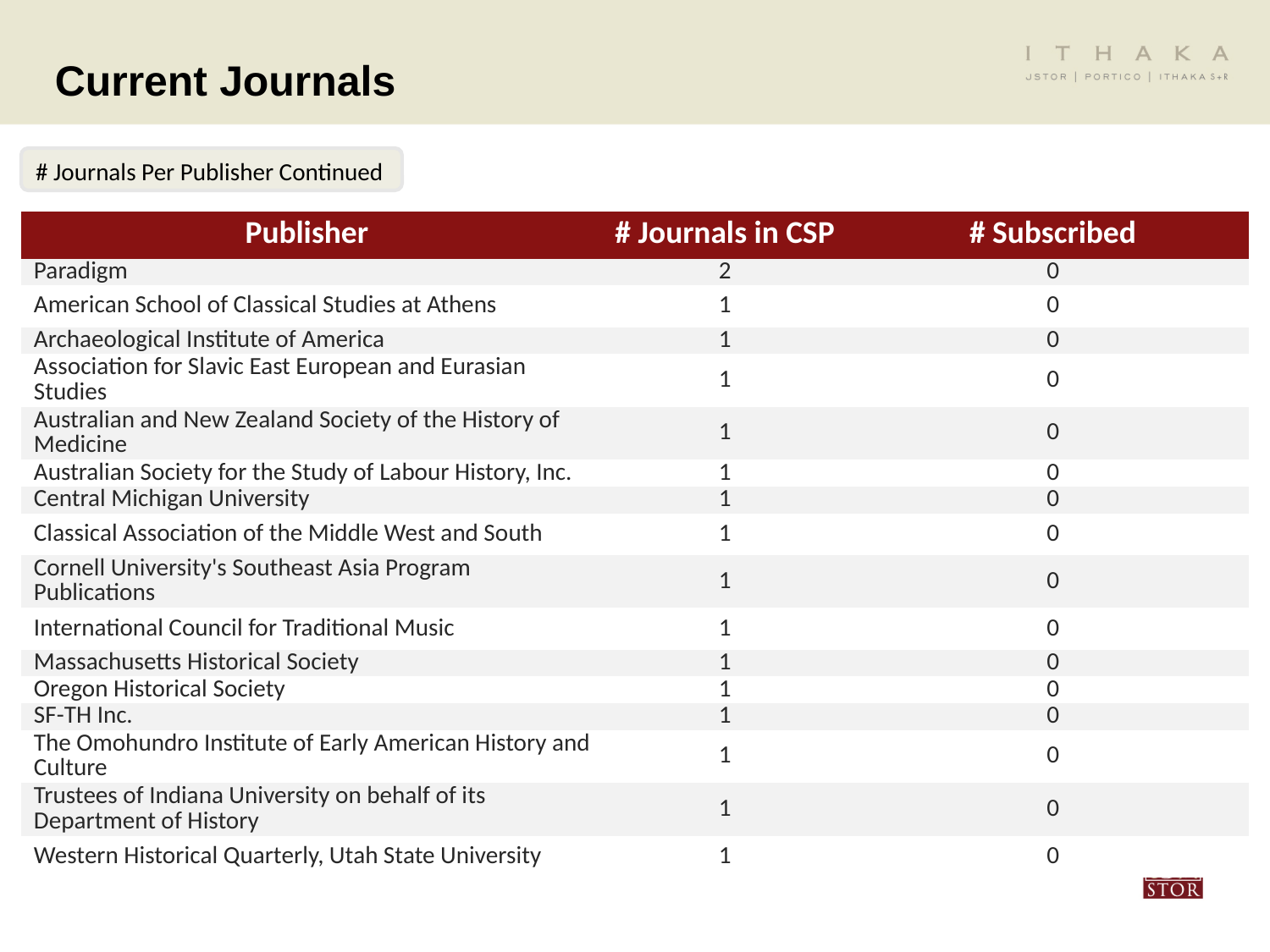

Current Journals
# Journals Per Publisher Continued
| Publisher | # Journals in CSP | # Subscribed |
| --- | --- | --- |
| Paradigm | 2 | 0 |
| American School of Classical Studies at Athens | 1 | 0 |
| Archaeological Institute of America | 1 | 0 |
| Association for Slavic East European and Eurasian Studies | 1 | 0 |
| Australian and New Zealand Society of the History of Medicine | 1 | 0 |
| Australian Society for the Study of Labour History, Inc. | 1 | 0 |
| Central Michigan University | 1 | 0 |
| Classical Association of the Middle West and South | 1 | 0 |
| Cornell University's Southeast Asia Program Publications | 1 | 0 |
| International Council for Traditional Music | 1 | 0 |
| Massachusetts Historical Society | 1 | 0 |
| Oregon Historical Society | 1 | 0 |
| SF-TH Inc. | 1 | 0 |
| The Omohundro Institute of Early American History and Culture | 1 | 0 |
| Trustees of Indiana University on behalf of its Department of History | 1 | 0 |
| Western Historical Quarterly, Utah State University | 1 | 0 |